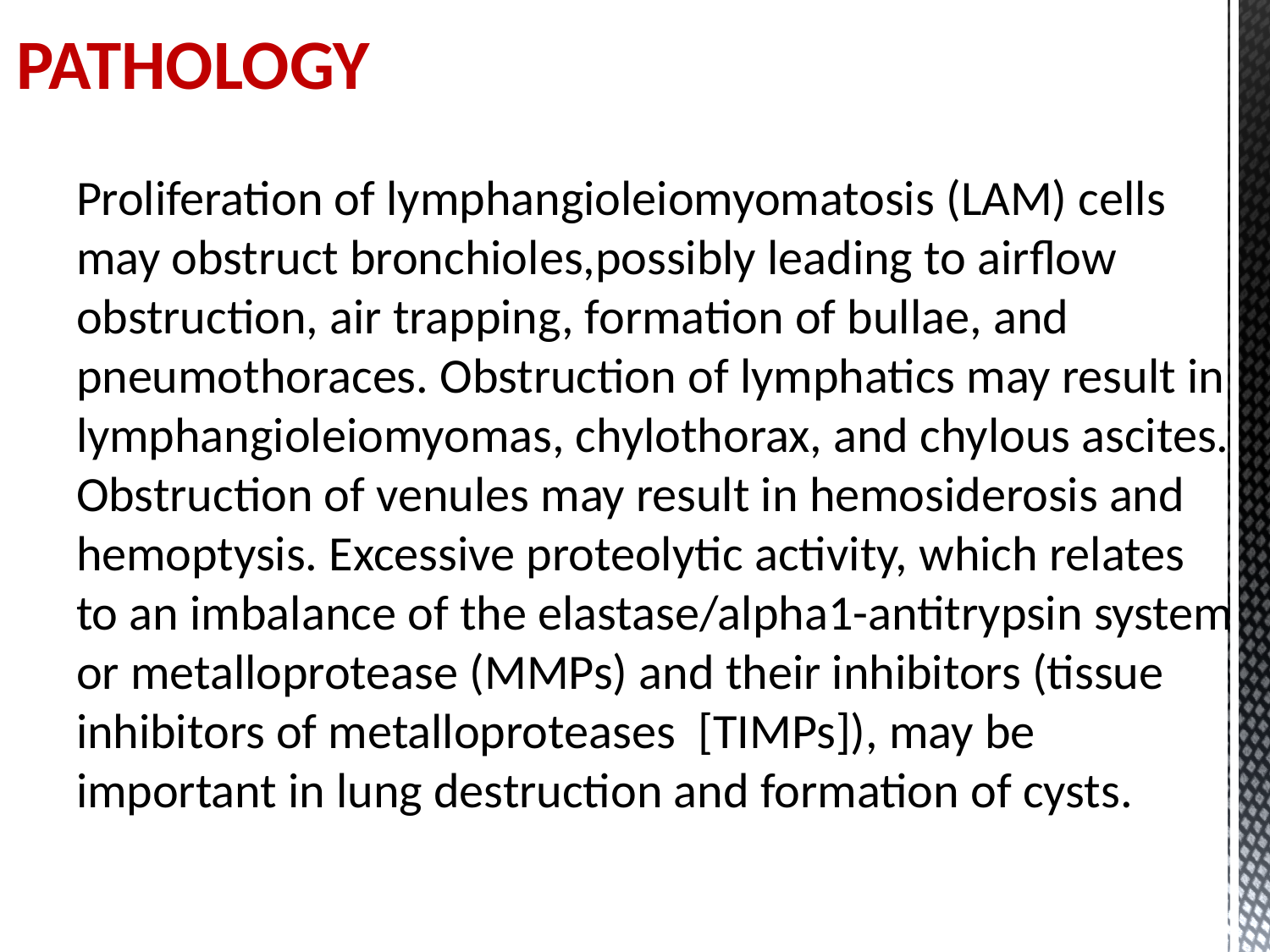

# PATHOLOGY
Proliferation of lymphangioleiomyomatosis (LAM) cells may obstruct bronchioles,possibly leading to airflow obstruction, air trapping, formation of bullae, and pneumothoraces. Obstruction of lymphatics may result in lymphangioleiomyomas, chylothorax, and chylous ascites. Obstruction of venules may result in hemosiderosis and hemoptysis. Excessive proteolytic activity, which relates to an imbalance of the elastase/alpha1-antitrypsin system or metalloprotease (MMPs) and their inhibitors (tissue inhibitors of metalloproteases  [TIMPs]), may be important in lung destruction and formation of cysts.